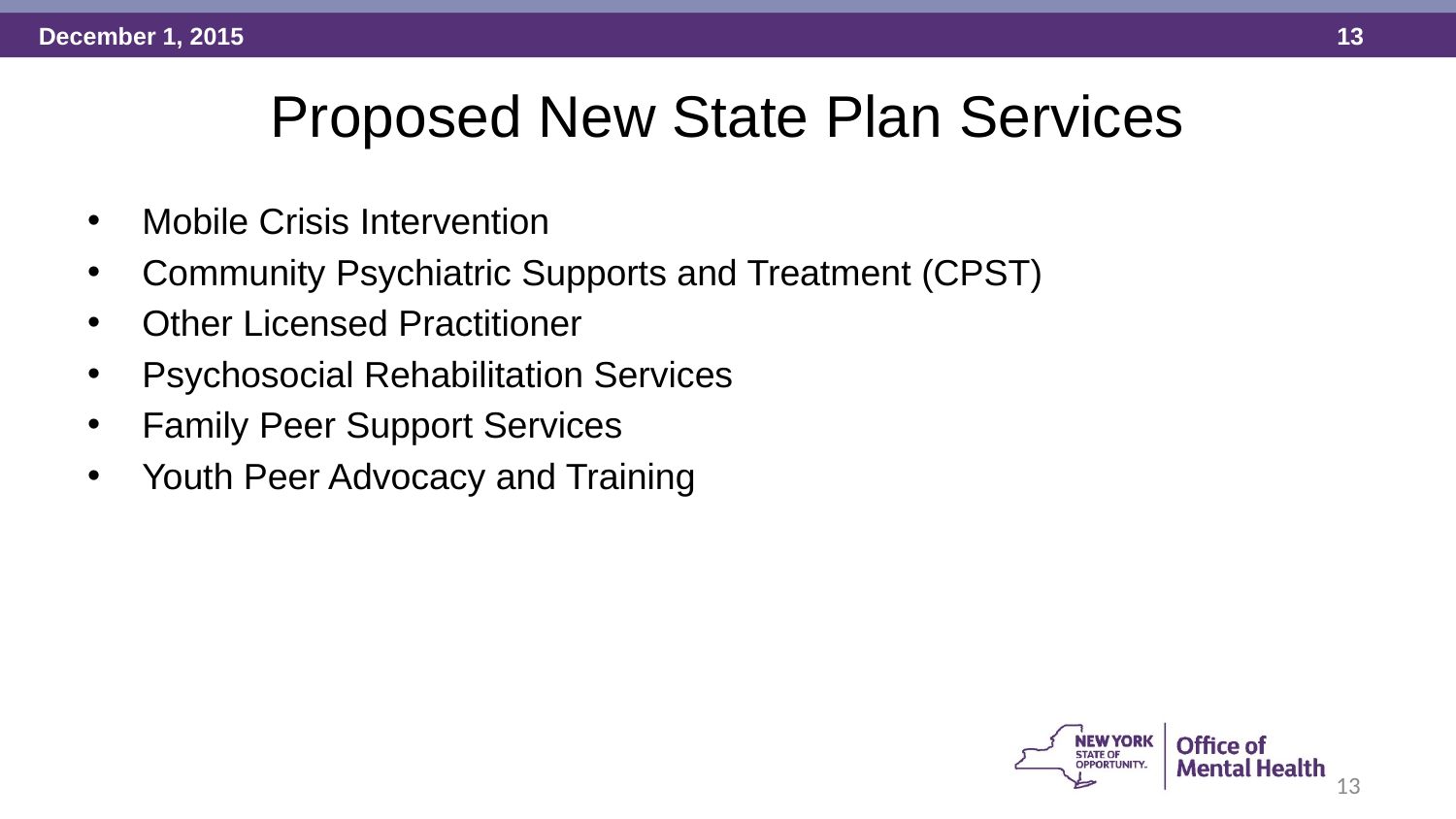

# Proposed New State Plan Services
Mobile Crisis Intervention
Community Psychiatric Supports and Treatment (CPST)
Other Licensed Practitioner
Psychosocial Rehabilitation Services
Family Peer Support Services
Youth Peer Advocacy and Training

13